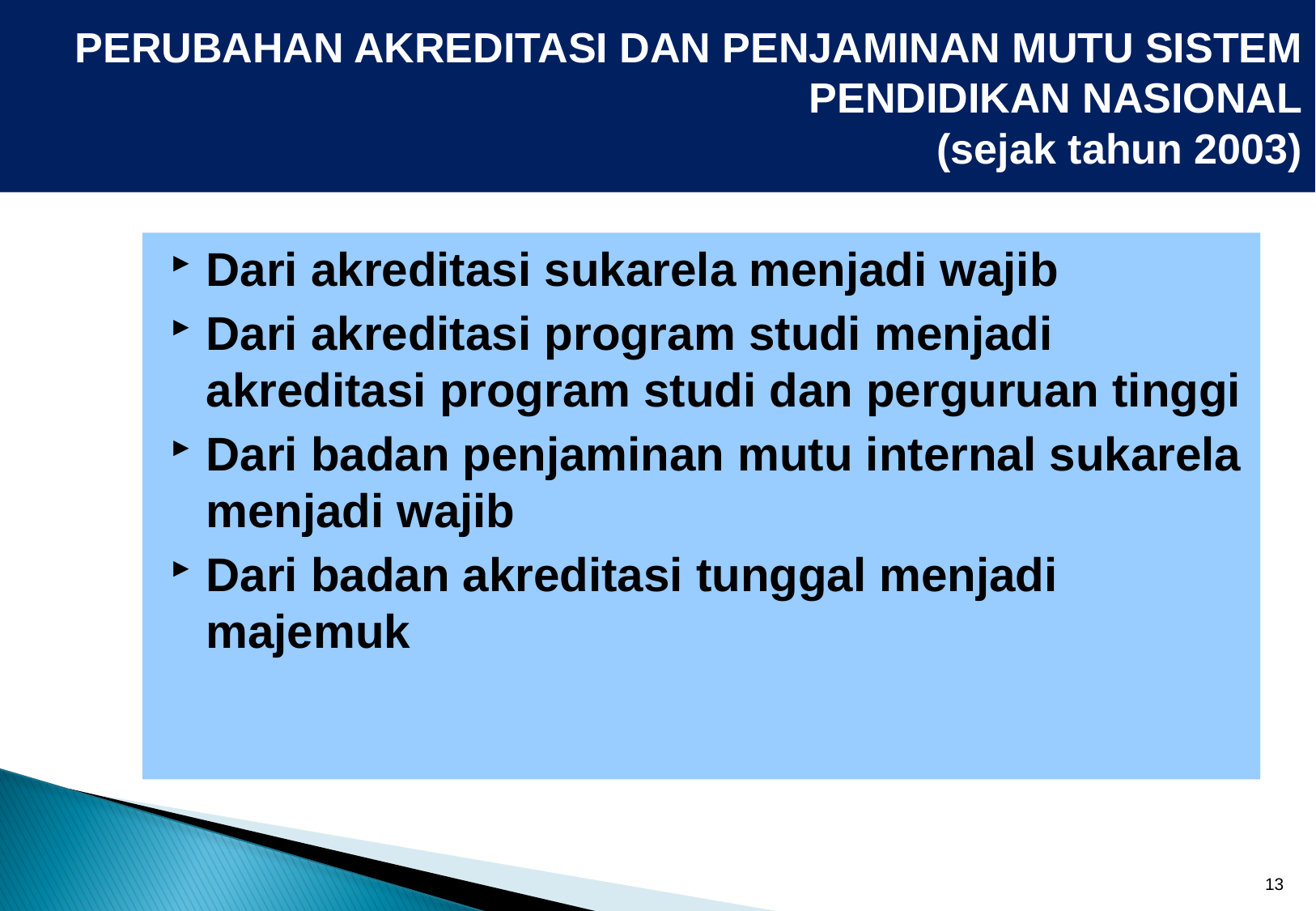

# PERUBAHAN AKREDITASI DAN PENJAMINAN MUTU SISTEM PENDIDIKAN NASIONAL (sejak tahun 2003)
Dari akreditasi sukarela menjadi wajib
Dari akreditasi program studi menjadi akreditasi program studi dan perguruan tinggi
Dari badan penjaminan mutu internal sukarela menjadi wajib
Dari badan akreditasi tunggal menjadi majemuk
13